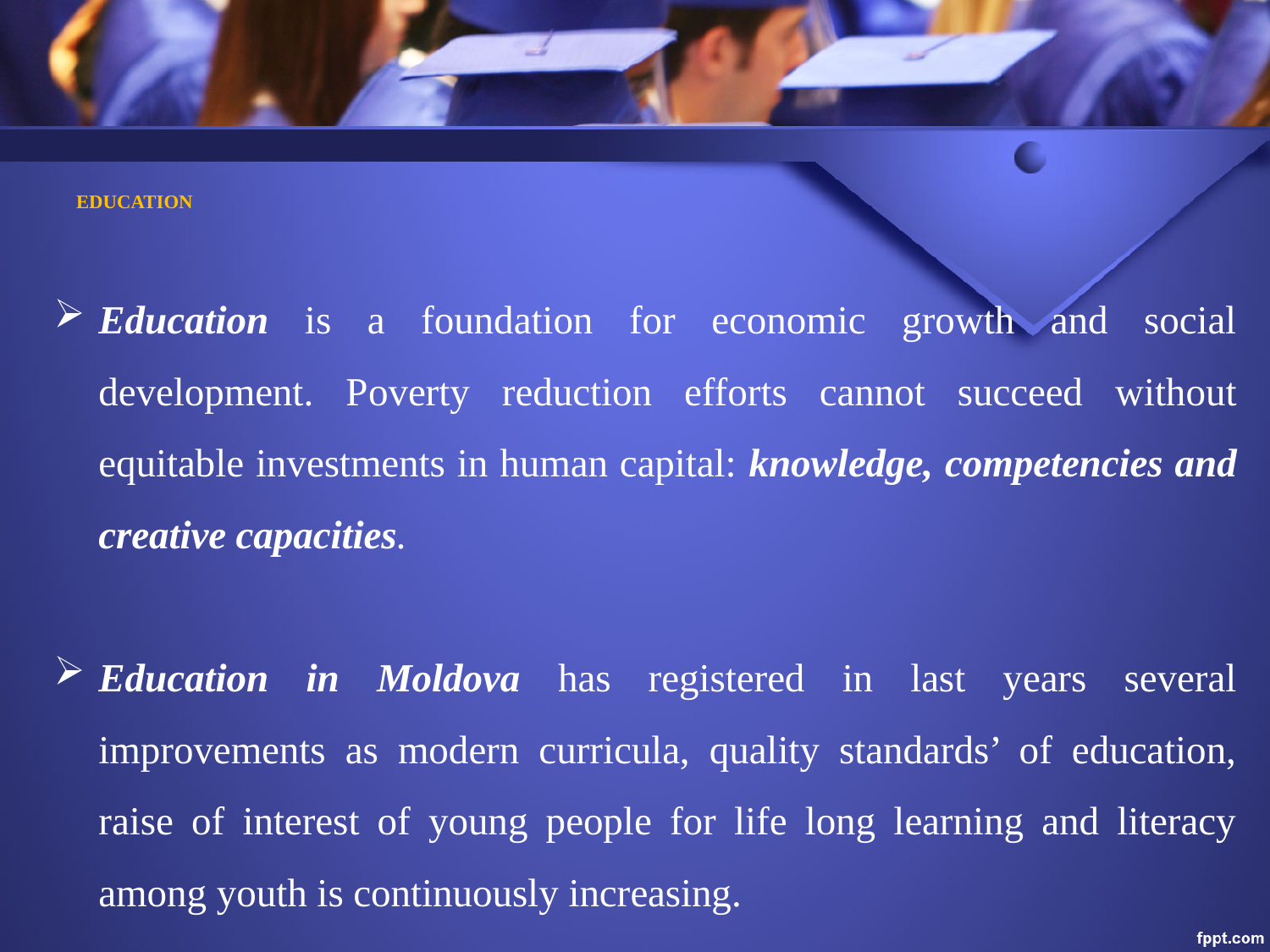

# EDUCATION
Education is a foundation for economic growth and social development. Poverty reduction efforts cannot succeed without equitable investments in human capital: knowledge, competencies and creative capacities.

Education in Moldova has registered in last years several improvements as modern curricula, quality standards’ of education, raise of interest of young people for life long learning and literacy among youth is continuously increasing.